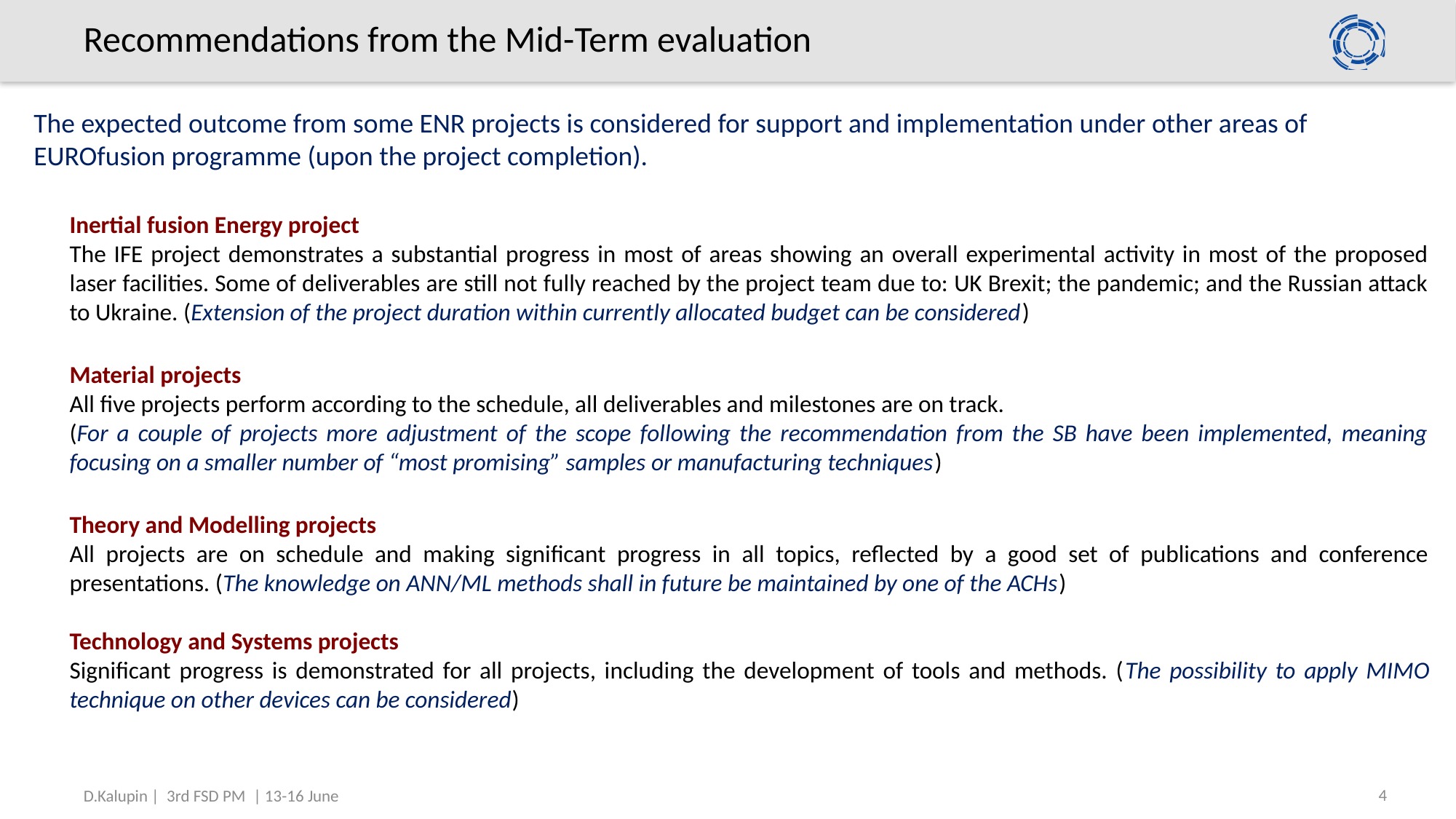

# Recommendations from the Mid-Term evaluation
The expected outcome from some ENR projects is considered for support and implementation under other areas of EUROfusion programme (upon the project completion).

Inertial fusion Energy project
The IFE project demonstrates a substantial progress in most of areas showing an overall experimental activity in most of the proposed laser facilities. Some of deliverables are still not fully reached by the project team due to: UK Brexit; the pandemic; and the Russian attack to Ukraine. (Extension of the project duration within currently allocated budget can be considered)

Material projects
All five projects perform according to the schedule, all deliverables and milestones are on track.
(For a couple of projects more adjustment of the scope following the recommendation from the SB have been implemented, meaning focusing on a smaller number of “most promising” samples or manufacturing techniques)

Theory and Modelling projects
All projects are on schedule and making significant progress in all topics, reflected by a good set of publications and conference presentations. (The knowledge on ANN/ML methods shall in future be maintained by one of the ACHs)

Technology and Systems projects
Significant progress is demonstrated for all projects, including the development of tools and methods. (The possibility to apply MIMO technique on other devices can be considered)
4
D.Kalupin |  3rd FSD PM  | 13-16 June